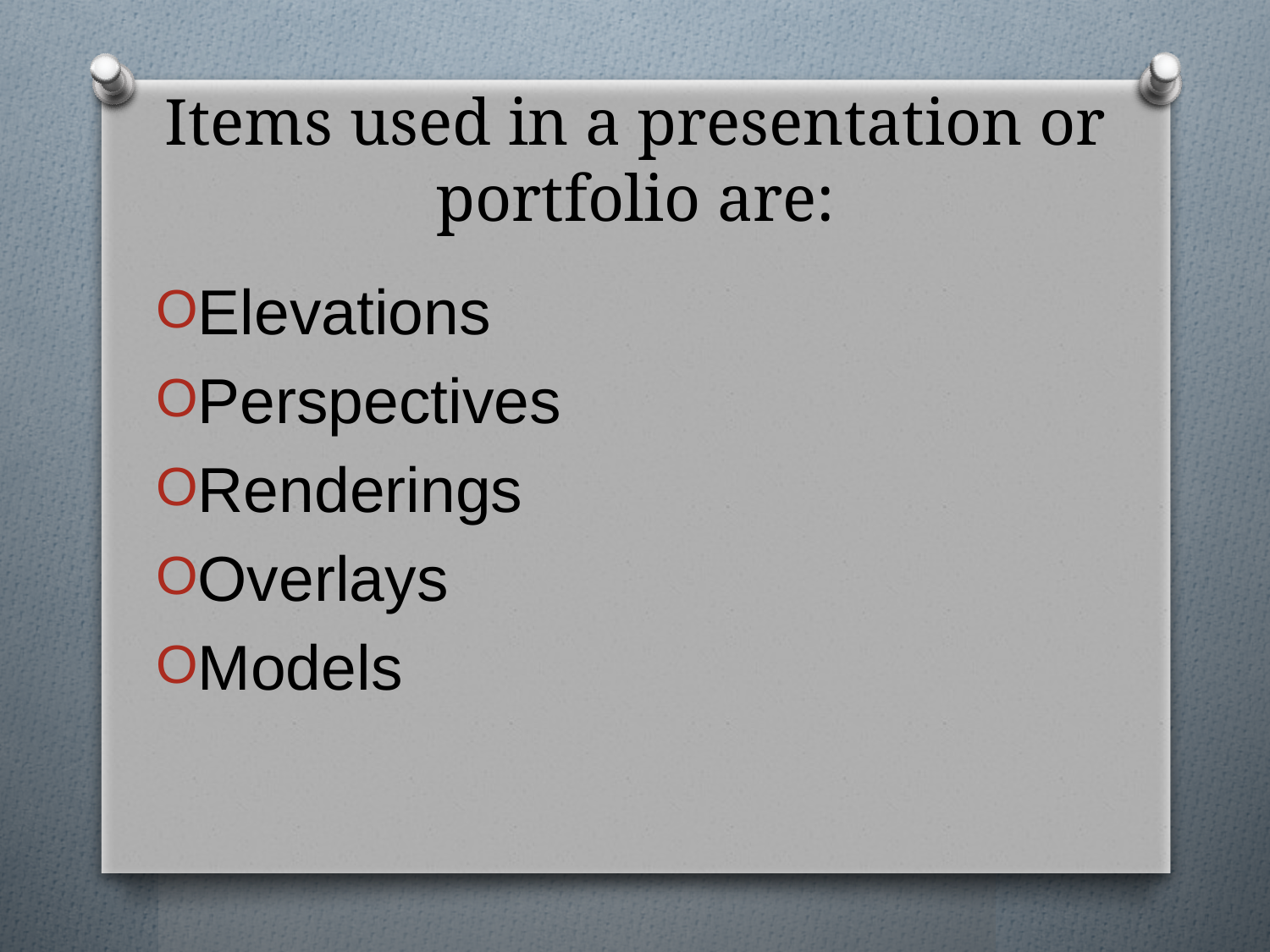

# Items used in a presentation or portfolio are:
Elevations
Perspectives
Renderings
Overlays
Models